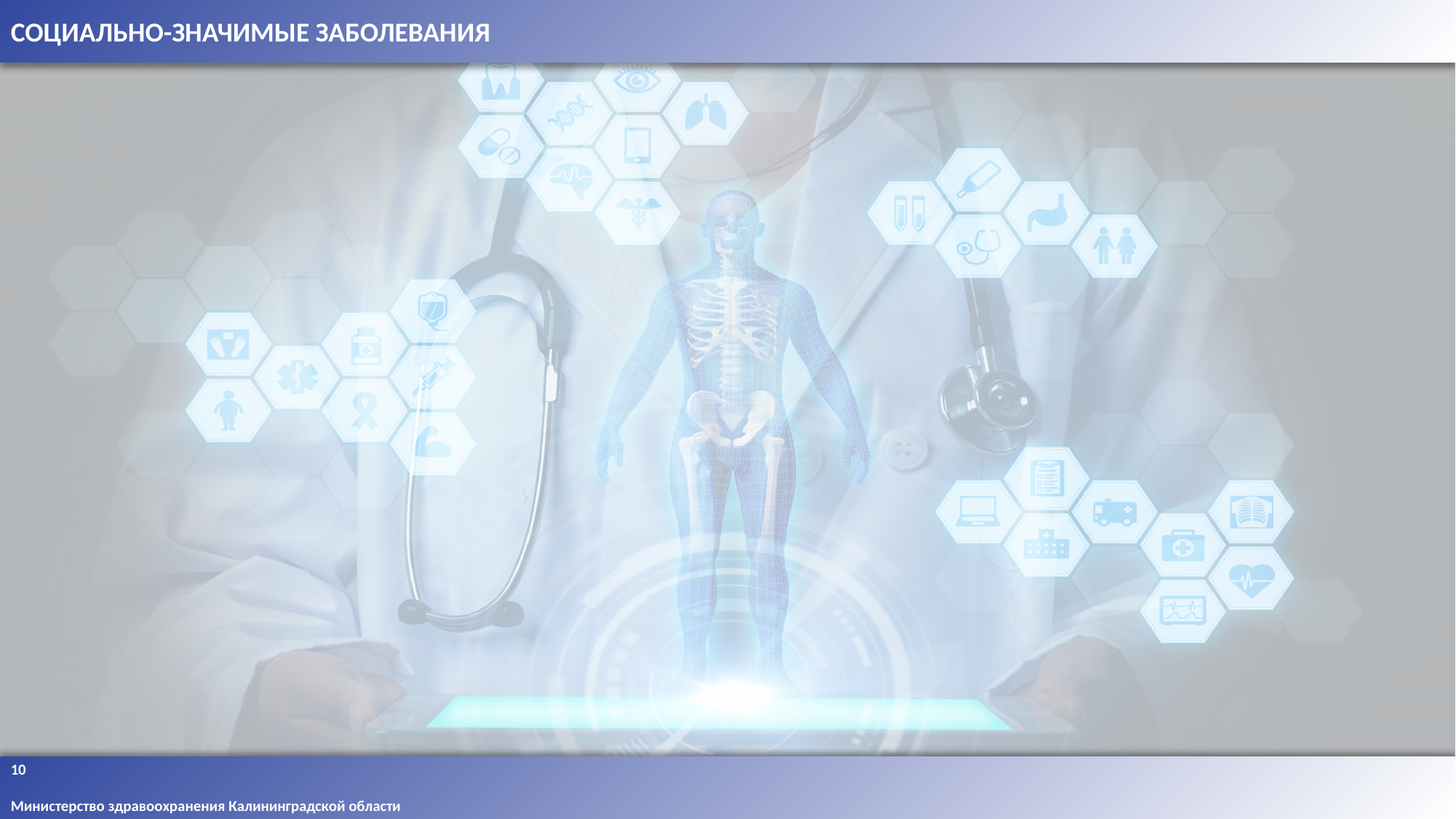

СОЦИАЛЬНО-ЗНАЧИМЫЕ ЗАБОЛЕВАНИЯ
10

Министерство здравоохранения Калининградской области